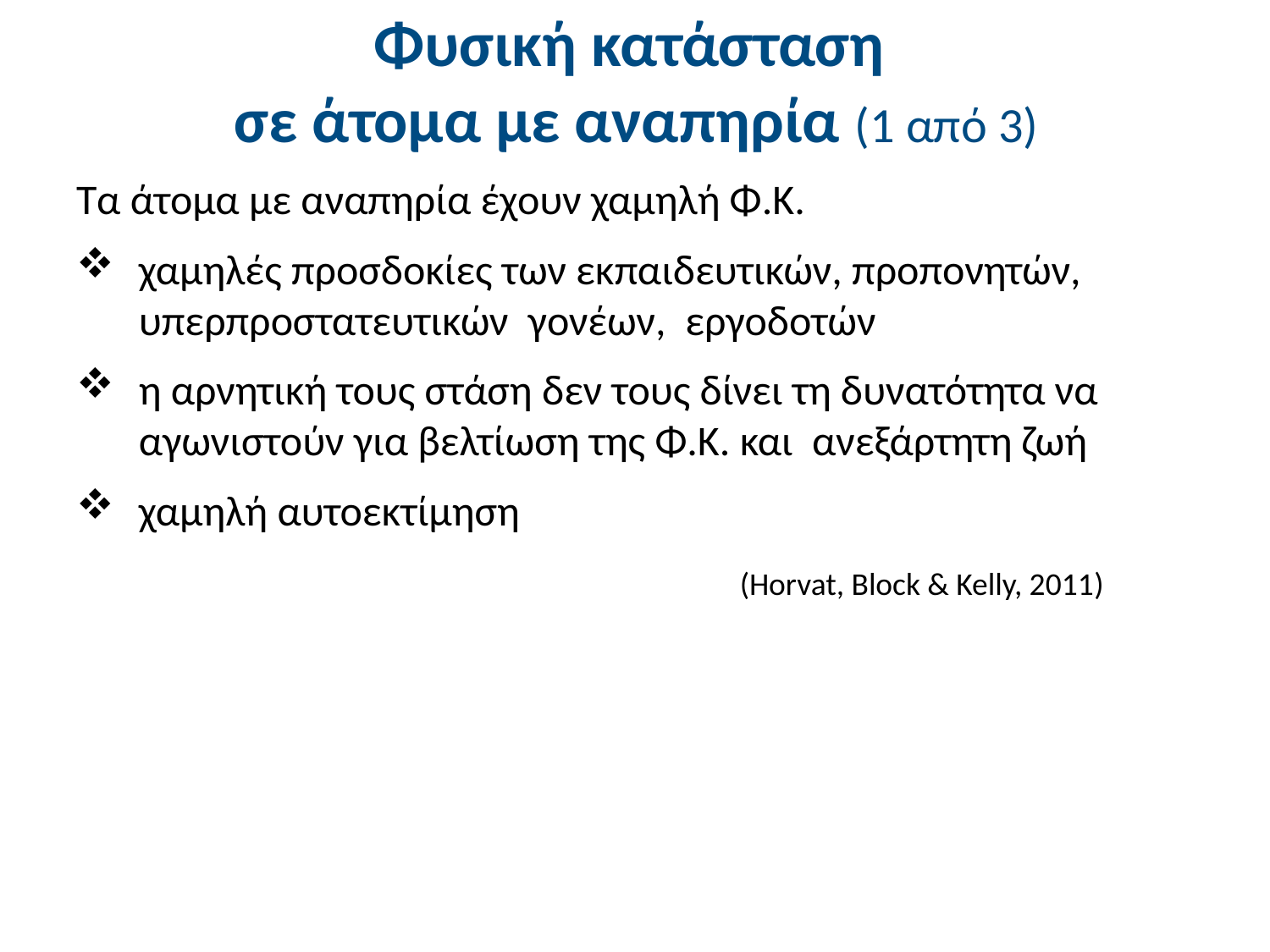

# Φυσική κατάσταση σε άτομα με αναπηρία (1 από 3)
Τα άτομα με αναπηρία έχουν χαμηλή Φ.Κ.
χαμηλές προσδοκίες των εκπαιδευτικών, προπονητών,  υπερπροστατευτικών  γονέων,  εργοδοτών
η αρνητική τους στάση δεν τους δίνει τη δυνατότητα να αγωνιστούν για βελτίωση της Φ.Κ. και  ανεξάρτητη ζωή
χαμηλή αυτοεκτίμηση
                                                               (Horvat, Block & Kelly, 2011)